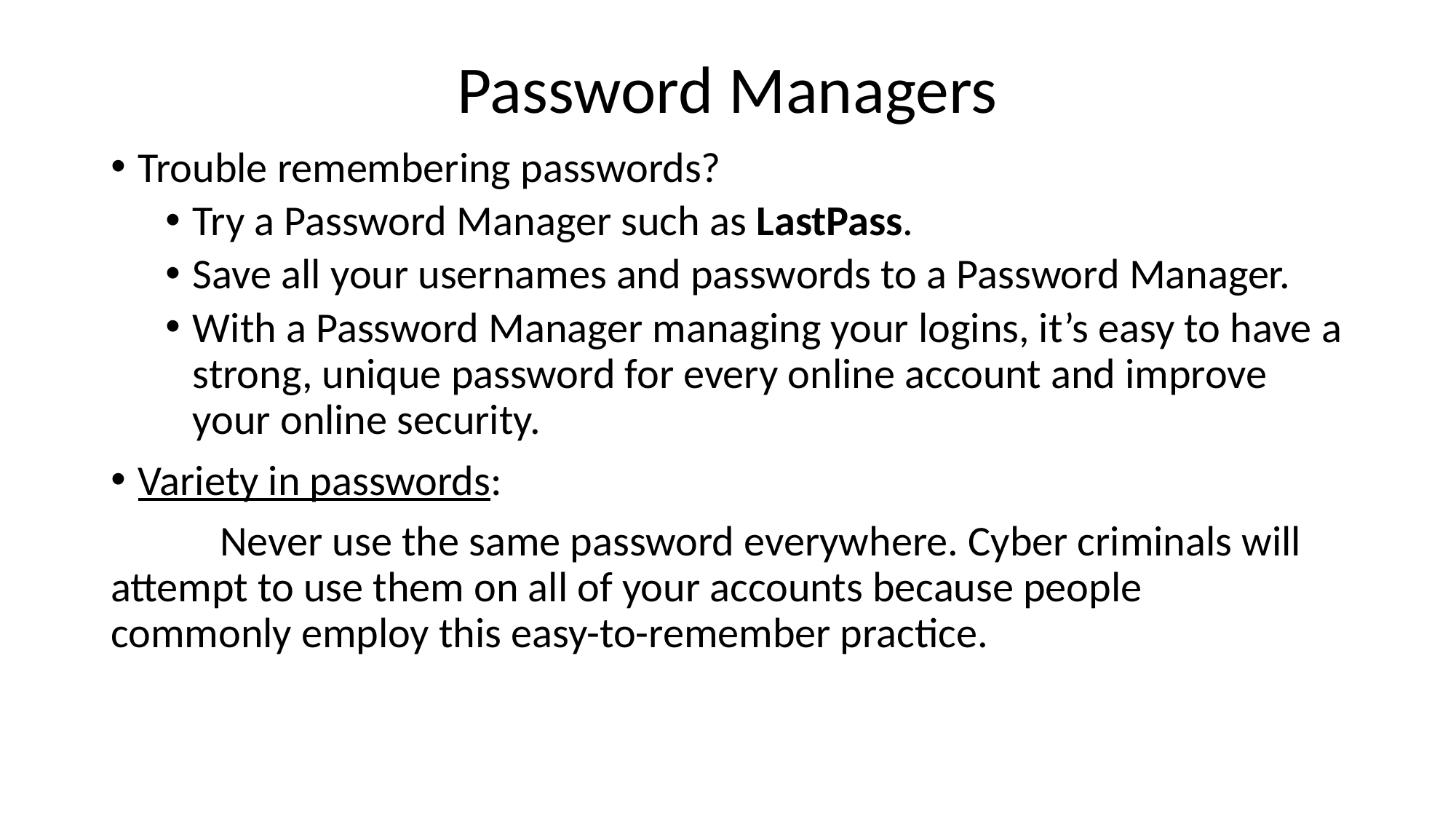

# Password Managers
Trouble remembering passwords?
Try a Password Manager such as LastPass.
Save all your usernames and passwords to a Password Manager.
With a Password Manager managing your logins, it’s easy to have a strong, unique password for every online account and improve your online security.
Variety in passwords:
	Never use the same password everywhere. Cyber criminals will 	attempt to use them on all of your accounts because people 	commonly employ this easy-to-remember practice.